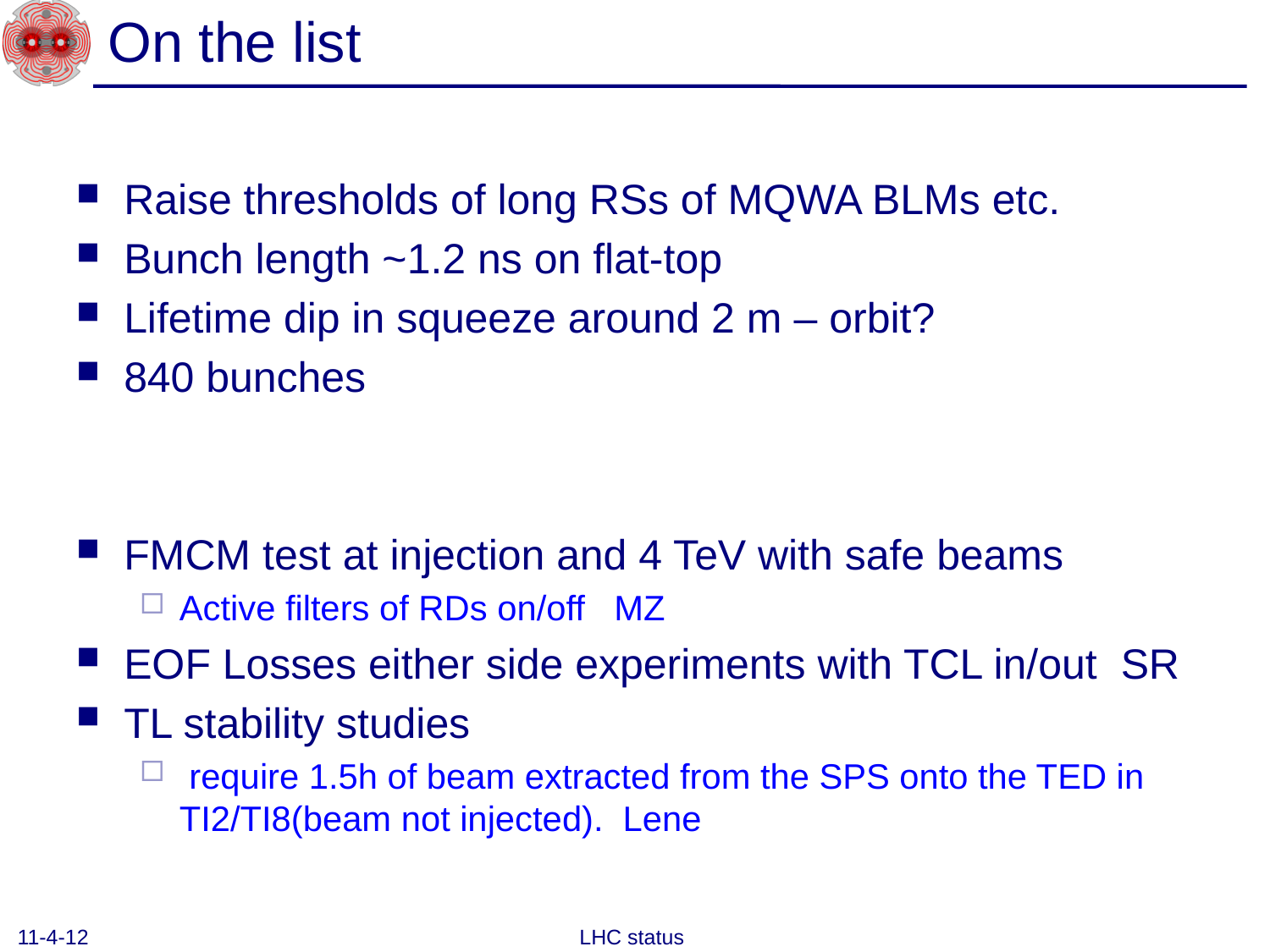

# On the list
Raise thresholds of long RSs of MQWA BLMs etc.
Bunch length ~1.2 ns on flat-top
Lifetime dip in squeeze around 2 m – orbit?
840 bunches

FMCM test at injection and 4 TeV with safe beams
Active filters of RDs on/off   MZ
EOF Losses either side experiments with TCL in/out  SR
TL stability studies
 require 1.5h of beam extracted from the SPS onto the TED in TI2/TI8(beam not injected).  Lene

11-4-12
LHC status